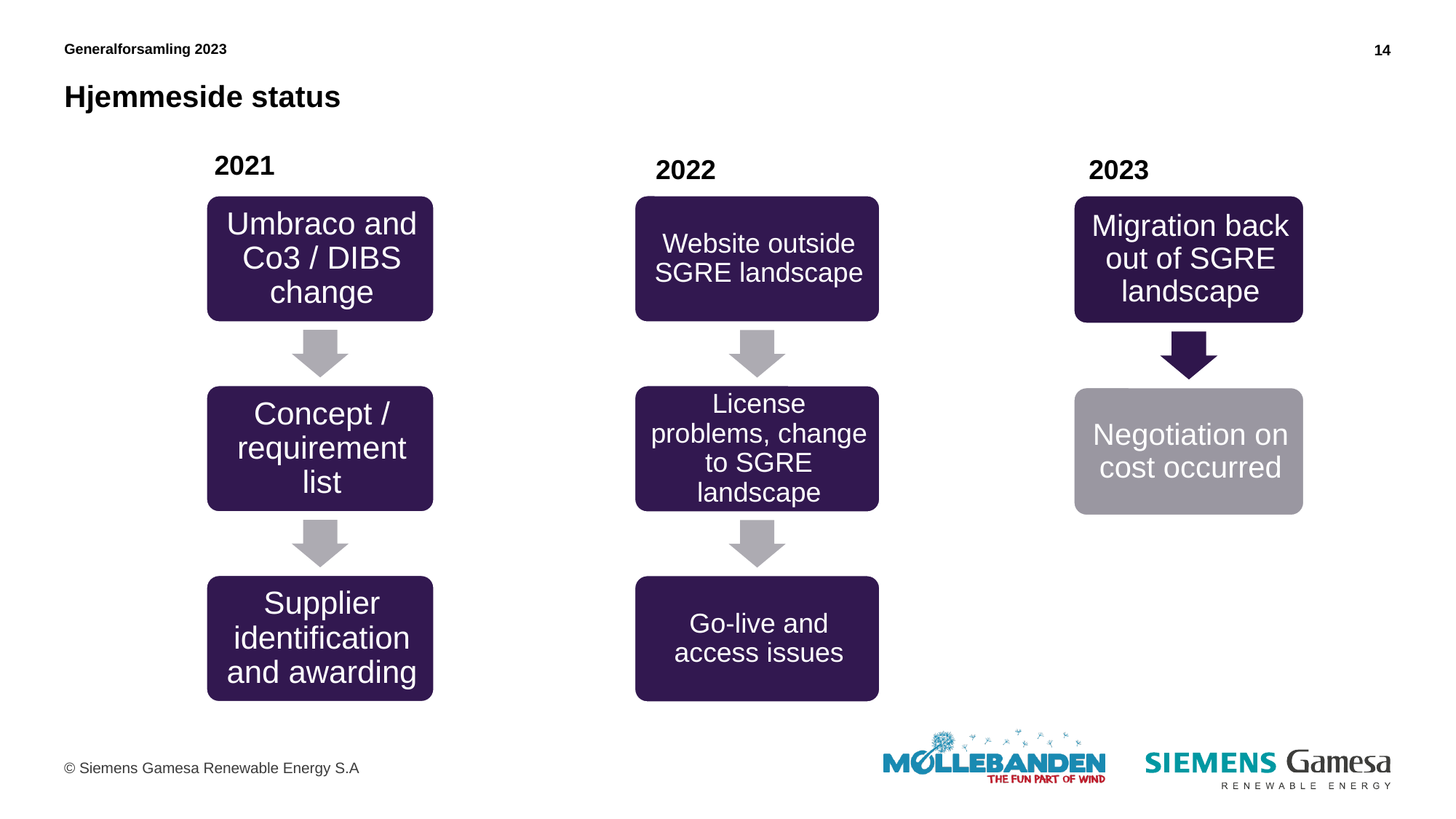

Generalforsamling 2023
14
# Hjemmeside status
2021
2022
2023
Migration back out of SGRE landscape

Negotiation on cost occurred
Website outside SGRE landscape

License problems, change to SGRE landscape

Go-live and access issues
Umbraco and Co3 / DIBS change

Concept / requirement list

Supplier identification and awarding